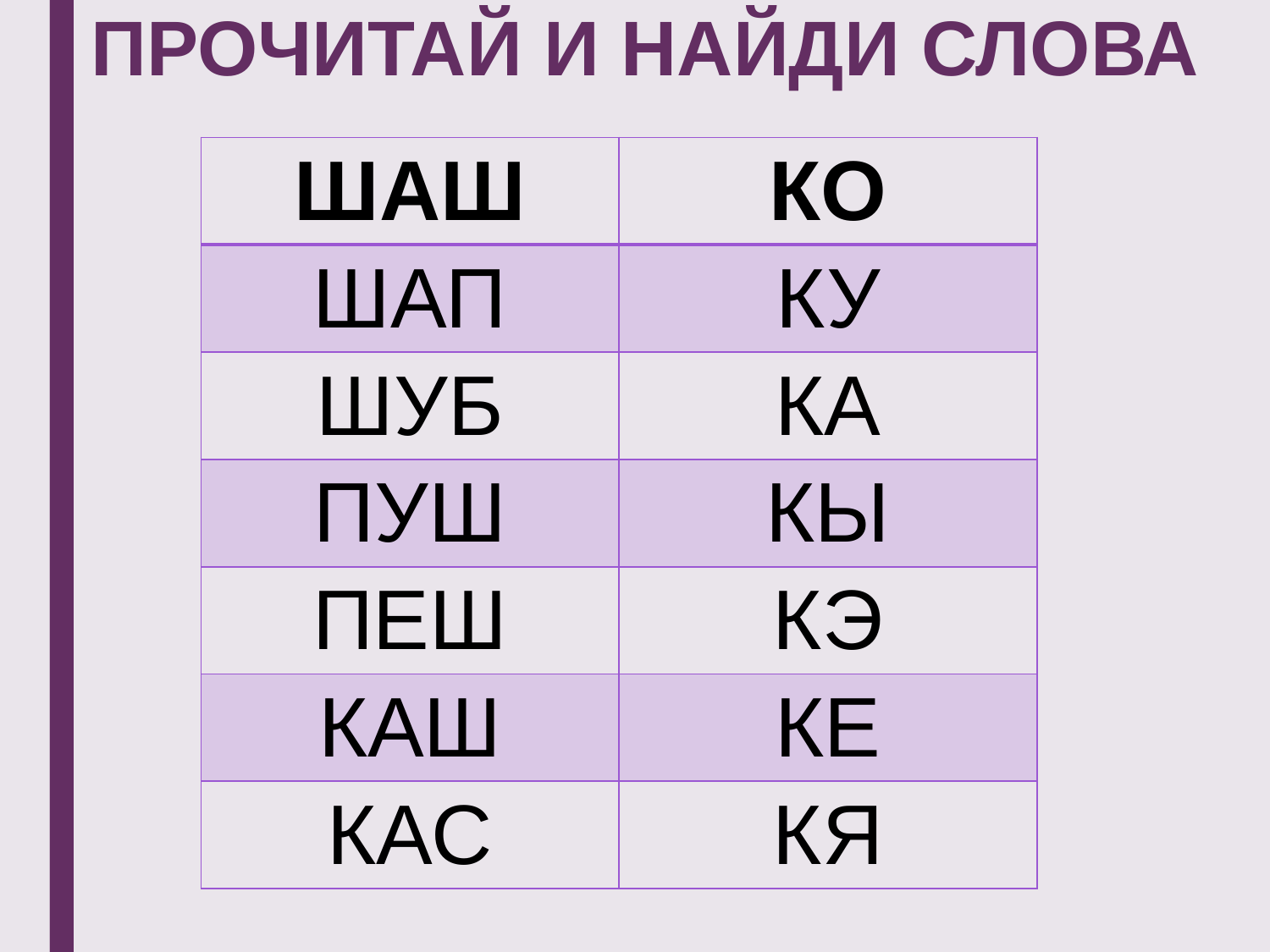

# ПРОЧИТАЙ И НАЙДИ СЛОВА
| ШАШ | КО |
| --- | --- |
| ШАП | КУ |
| ШУБ | КА |
| ПУШ | КЫ |
| ПЕШ | КЭ |
| КАШ | КЕ |
| КАС | КЯ |